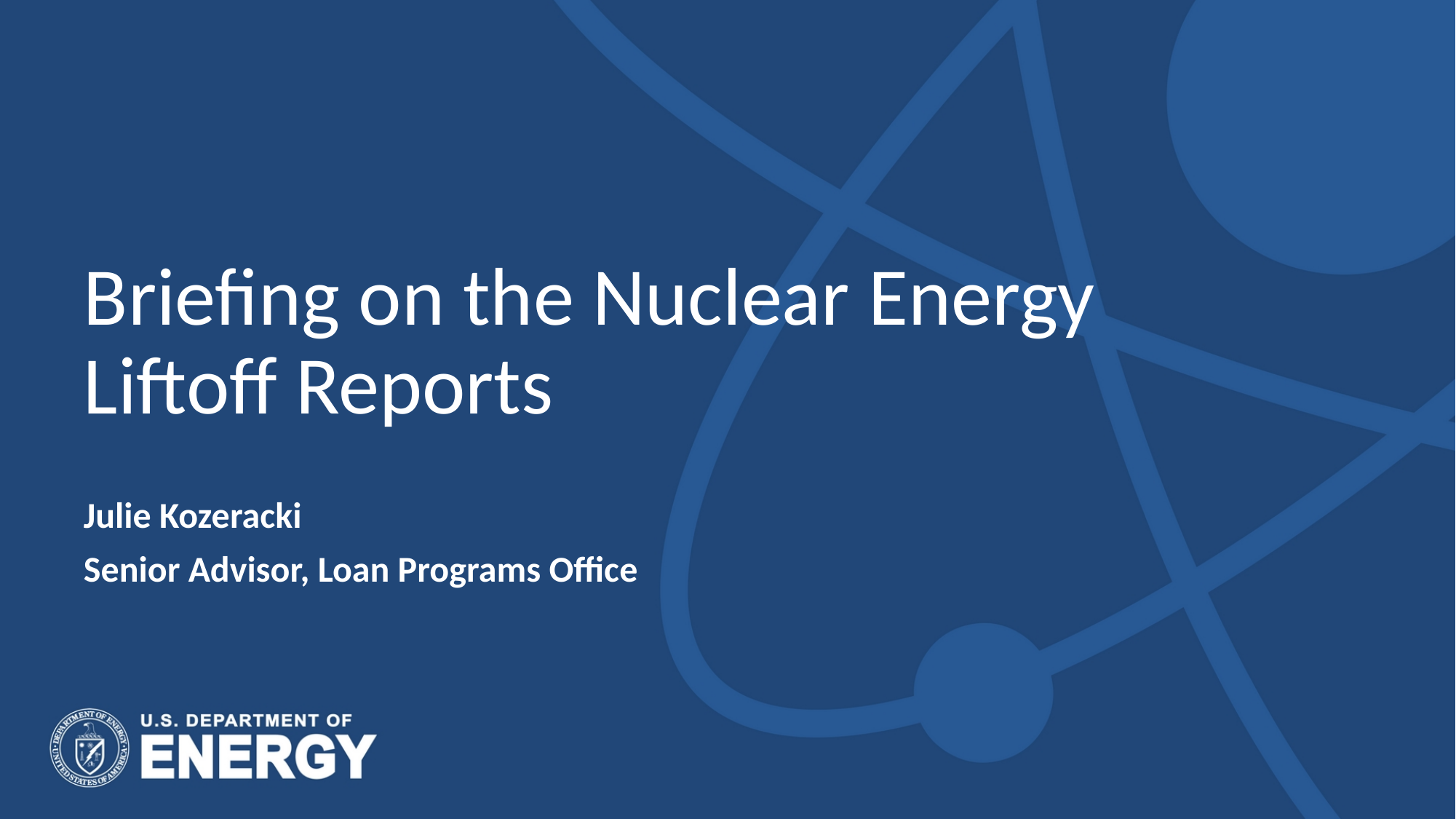

# Briefing on the Nuclear Energy Liftoff Reports

Julie Kozeracki
Senior Advisor, Loan Programs Office